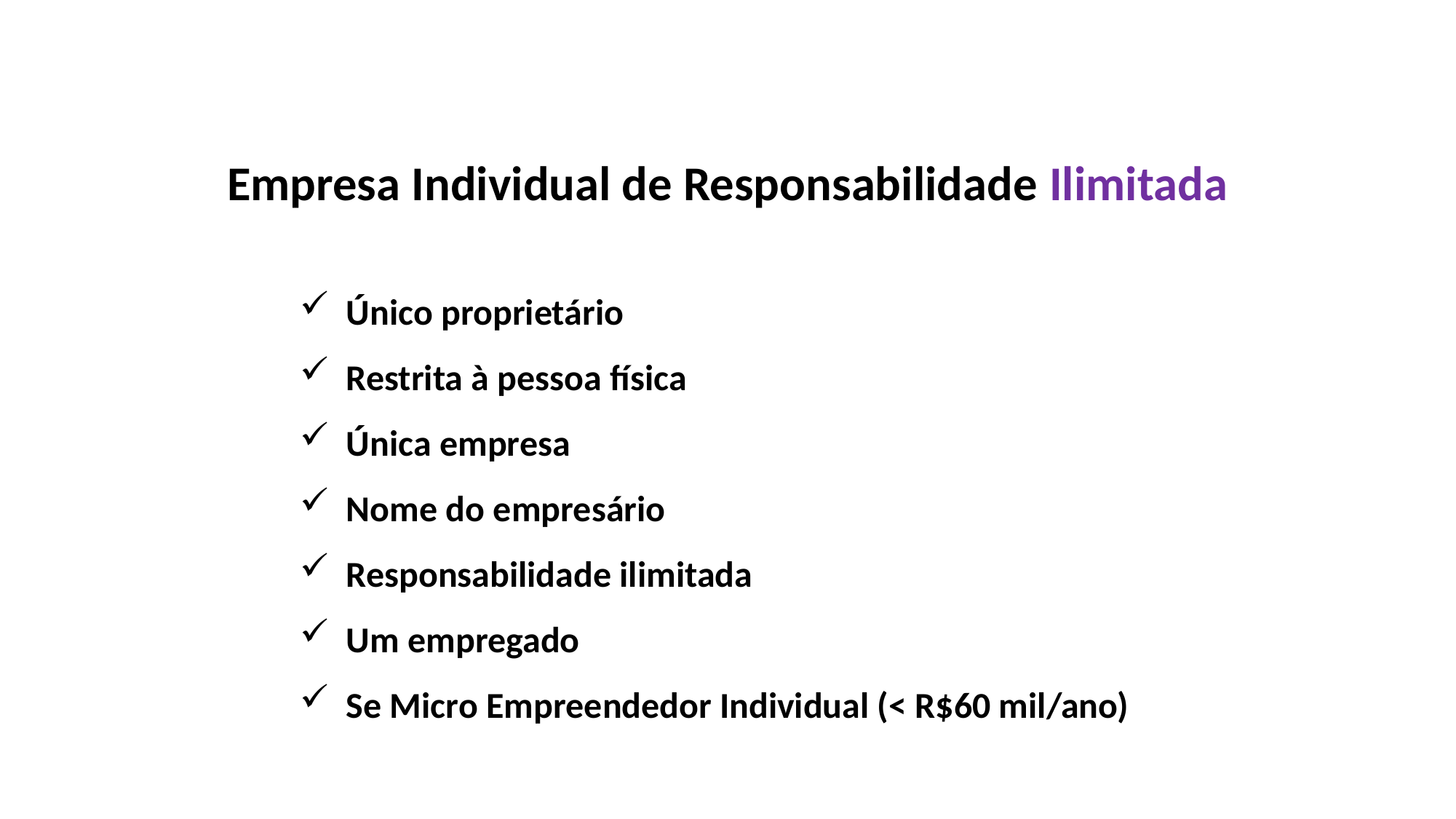

Empresa Individual de Responsabilidade Ilimitada
  Único proprietário
  Restrita à pessoa física
  Única empresa
  Nome do empresário
  Responsabilidade ilimitada
  Um empregado
  Se Micro Empreendedor Individual (< R$60 mil/ano)